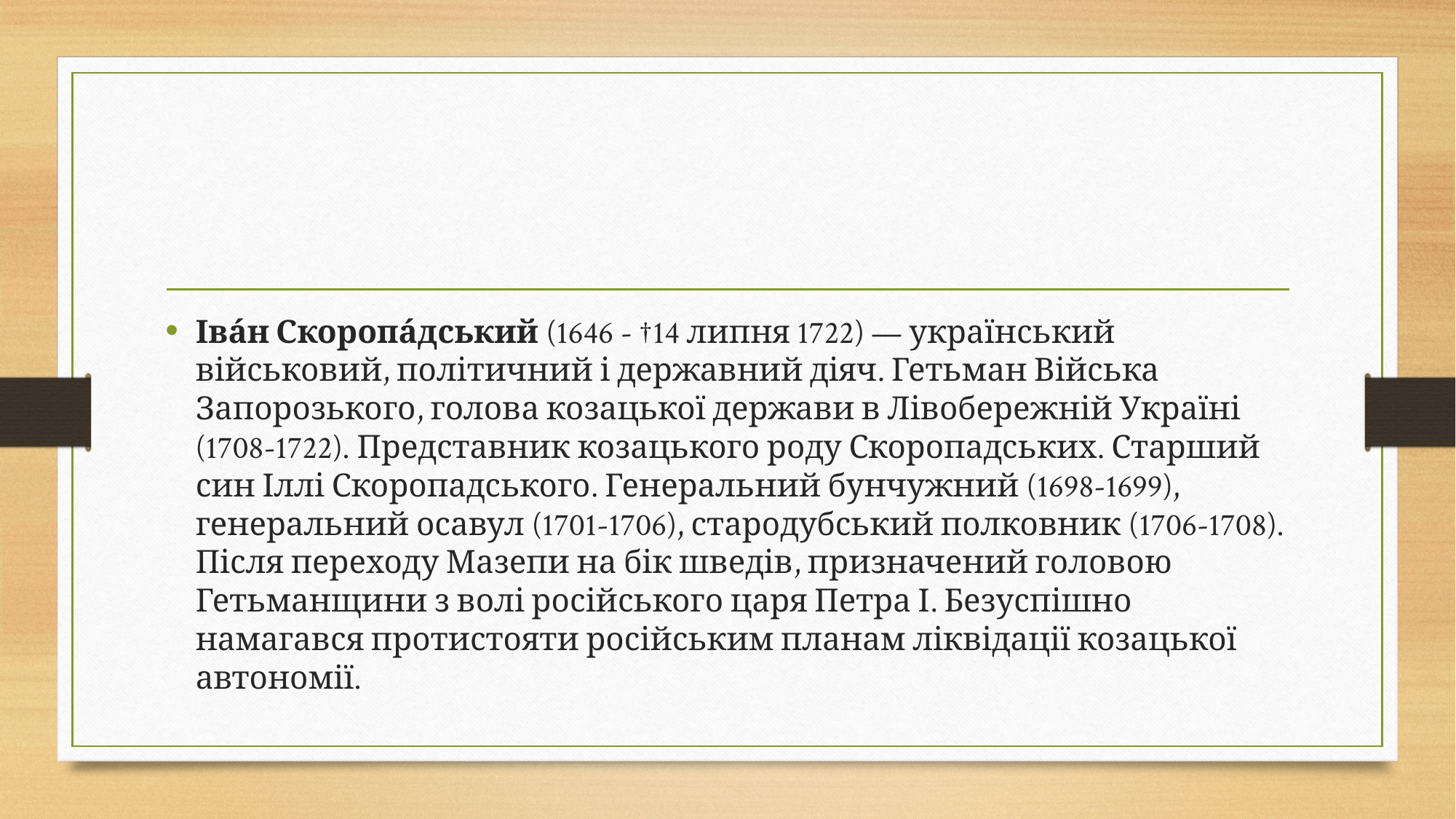

#
Іва́н Скоропа́дський (1646 - †14 липня 1722) — український військовий, політичний і державний діяч. Гетьман Війська Запорозького, голова козацької держави в Лівобережній Україні (1708-1722). Представник козацького роду Скоропадських. Старший син Іллі Скоропадського. Генеральний бунчужний (1698-1699), генеральний осавул (1701-1706), стародубський полковник (1706-1708). Після переходу Мазепи на бік шведів, призначений головою Гетьманщини з волі російського царя Петра І. Безуспішно намагався протистояти російським планам ліквідації козацької автономії.